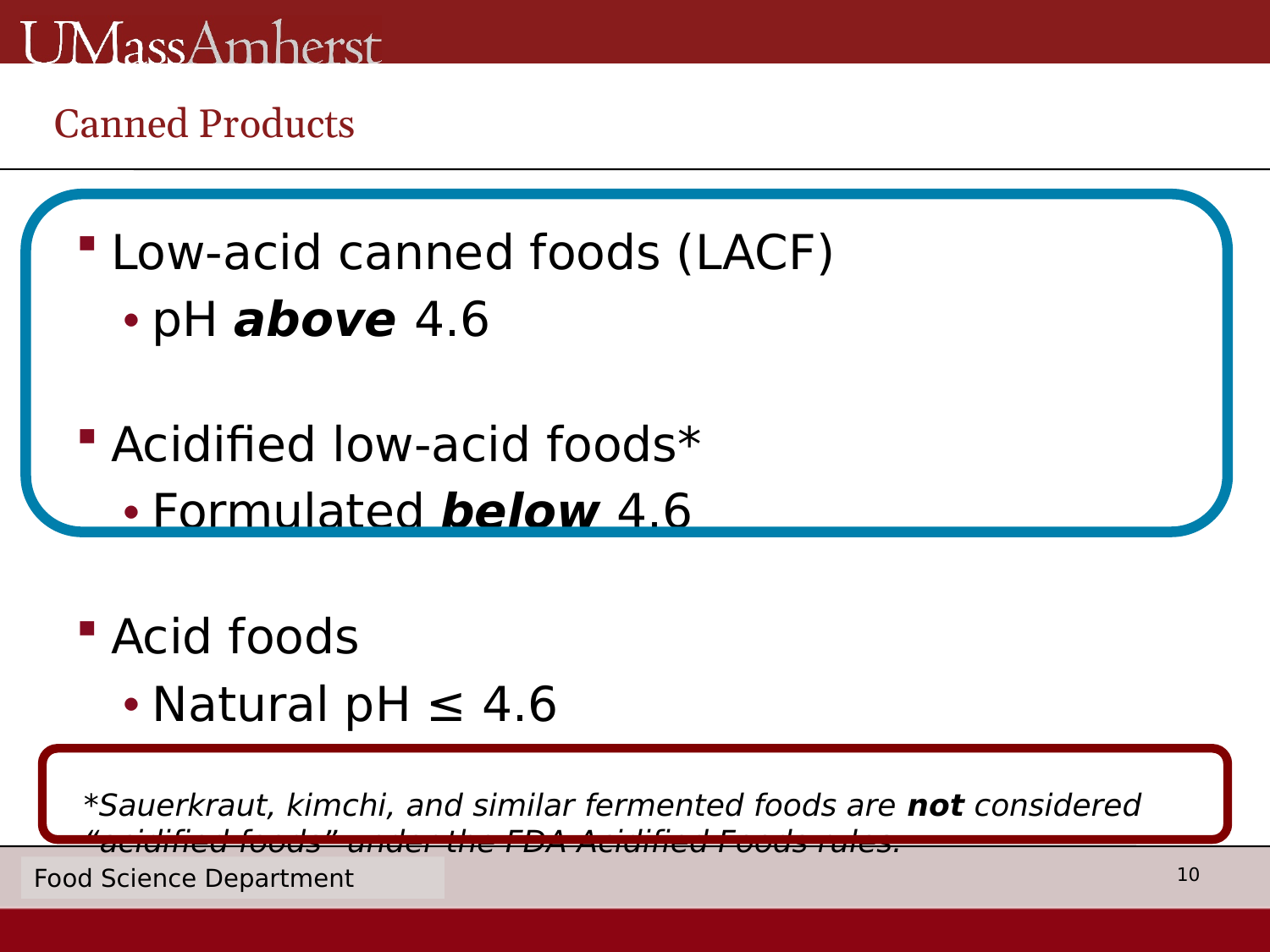

# Canned Products

Low-acid canned foods (LACF)
pH above 4.6
Acidified low-acid foods*
Formulated below 4.6
Acid foods
Natural pH ≤ 4.6

*Sauerkraut, kimchi, and similar fermented foods are not considered “acidified foods” under the FDA Acidified Foods rules.

Food Science Department